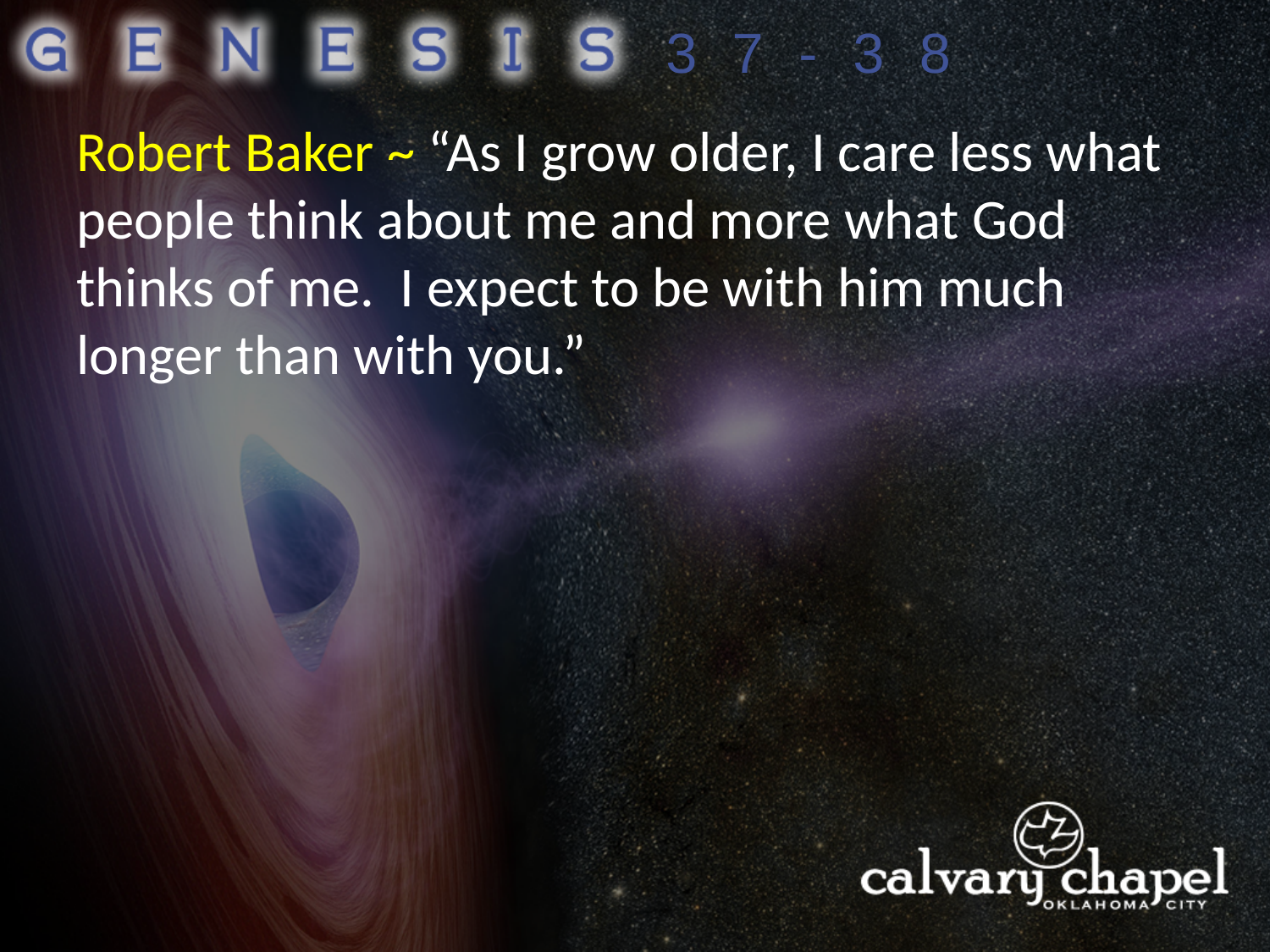

37-38
Robert Baker ~ “As I grow older, I care less what people think about me and more what God thinks of me.  I expect to be with him much longer than with you.”